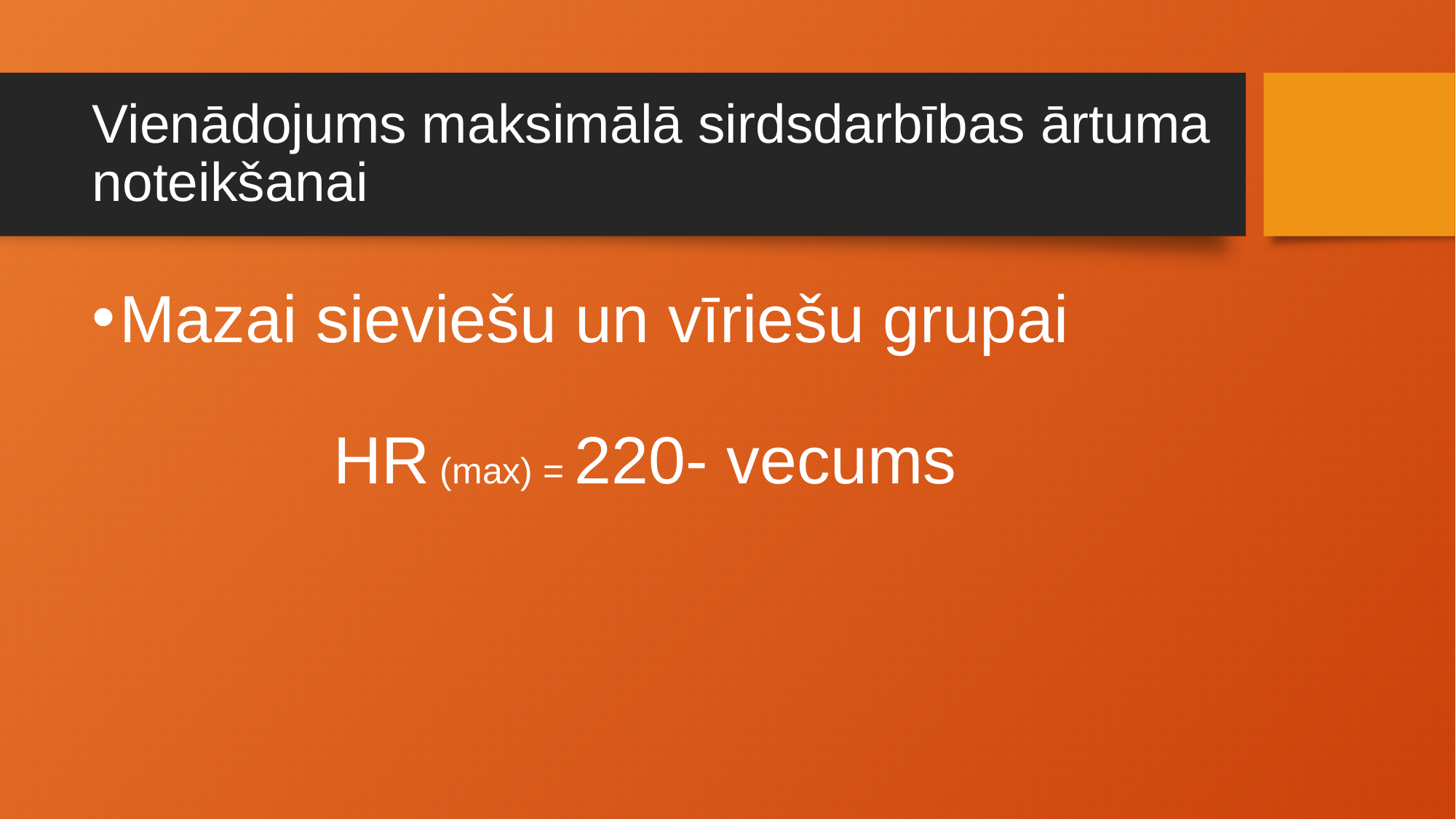

# Vienādojums maksimālā sirdsdarbības ārtuma noteikšanai
Mazai sieviešu un vīriešu grupai

             HR (max) = 220- vecums